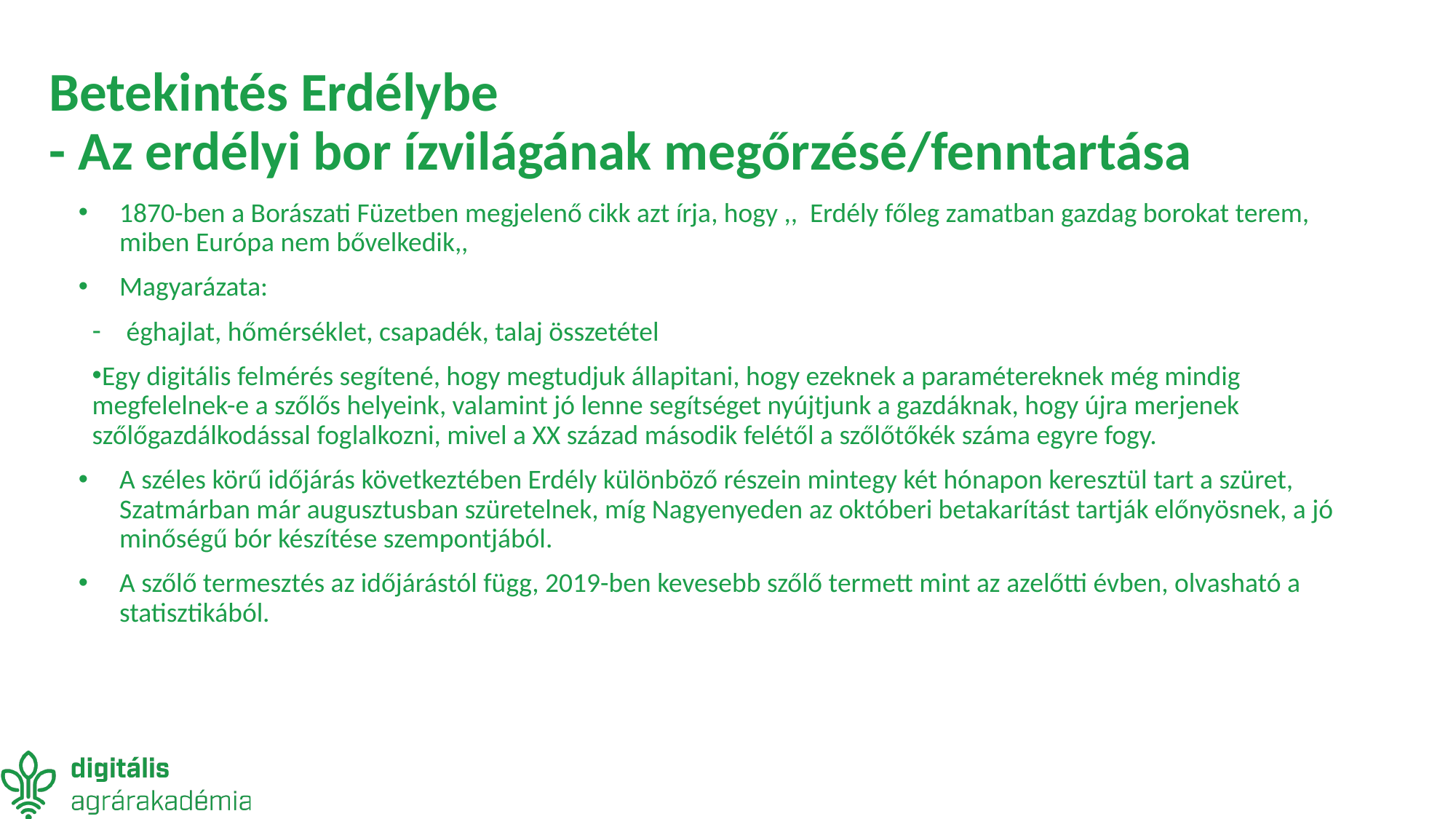

# Betekintés Erdélybe - Az erdélyi bor ízvilágának megőrzésé/fenntartása
1870-ben a Borászati Füzetben megjelenő cikk azt írja, hogy ,,  Erdély főleg zamatban gazdag borokat terem, miben Európa nem bővelkedik,,
Magyarázata:
éghajlat, hőmérséklet, csapadék, talaj összetétel
Egy digitális felmérés segítené, hogy megtudjuk állapitani, hogy ezeknek a paramétereknek még mindig megfelelnek-e a szőlős helyeink, valamint jó lenne segítséget nyújtjunk a gazdáknak, hogy újra merjenek szőlőgazdálkodással foglalkozni, mivel a XX század második felétől a szőlőtőkék száma egyre fogy.
A széles körű időjárás következtében Erdély különböző részein mintegy két hónapon keresztül tart a szüret, Szatmárban már augusztusban szüretelnek, míg Nagyenyeden az októberi betakarítást tartják előnyösnek, a jó minőségű bór készítése szempontjából.
A szőlő termesztés az időjárástól függ, 2019-ben kevesebb szőlő termett mint az azelőtti évben, olvasható a statisztikából.